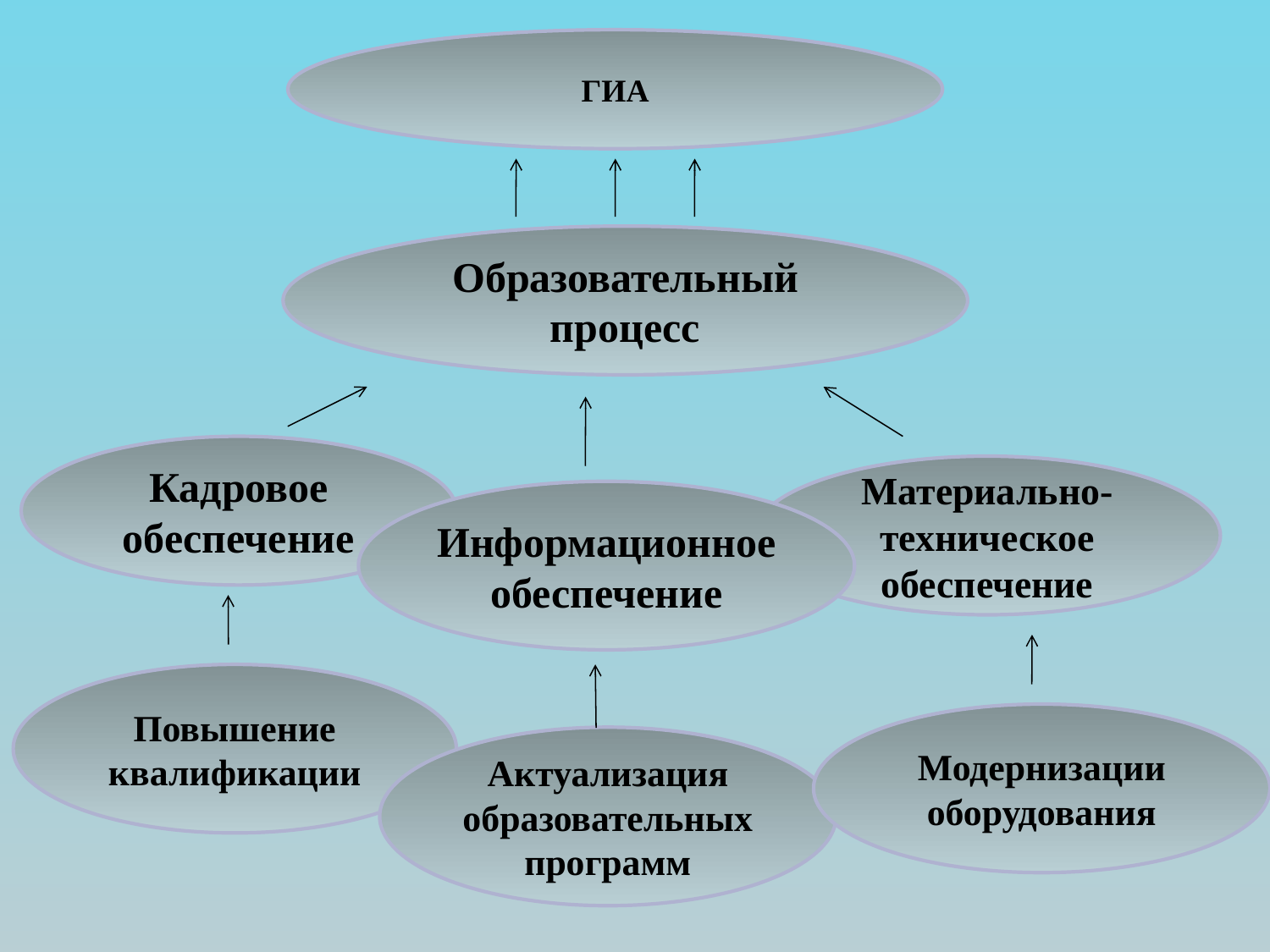

ГИА
Образовательный процесс
Кадровое обеспечение
Материально-техническое обеспечение
Информационное
обеспечение
Повышение квалификации
Модернизации оборудования
Актуализация образовательных программ